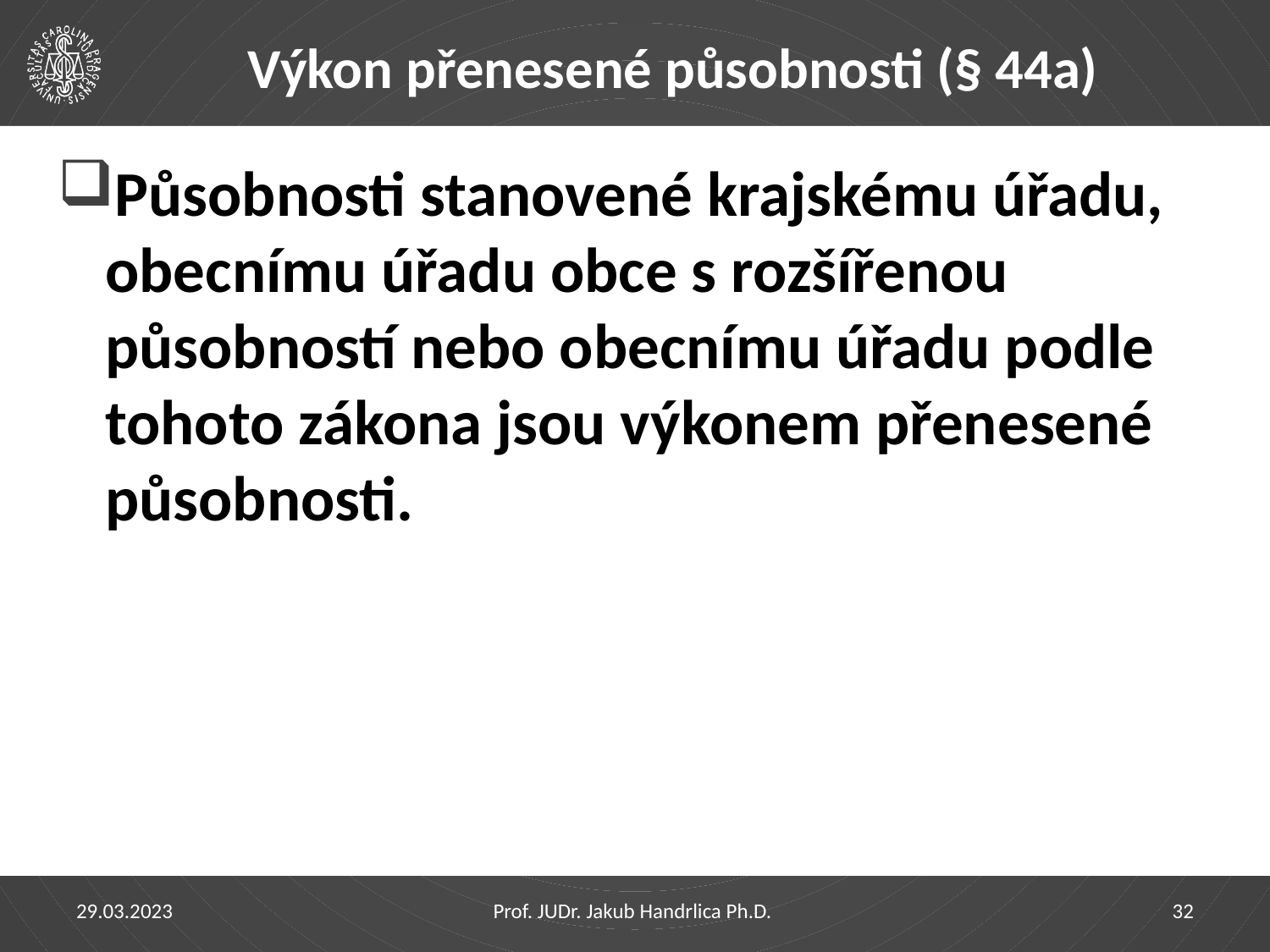

# Výkon přenesené působnosti (§ 44a)
Působnosti stanovené krajskému úřadu, obecnímu úřadu obce s rozšířenou působností nebo obecnímu úřadu podle tohoto zákona jsou výkonem přenesené působnosti.
29.03.2023
Prof. JUDr. Jakub Handrlica Ph.D.
32